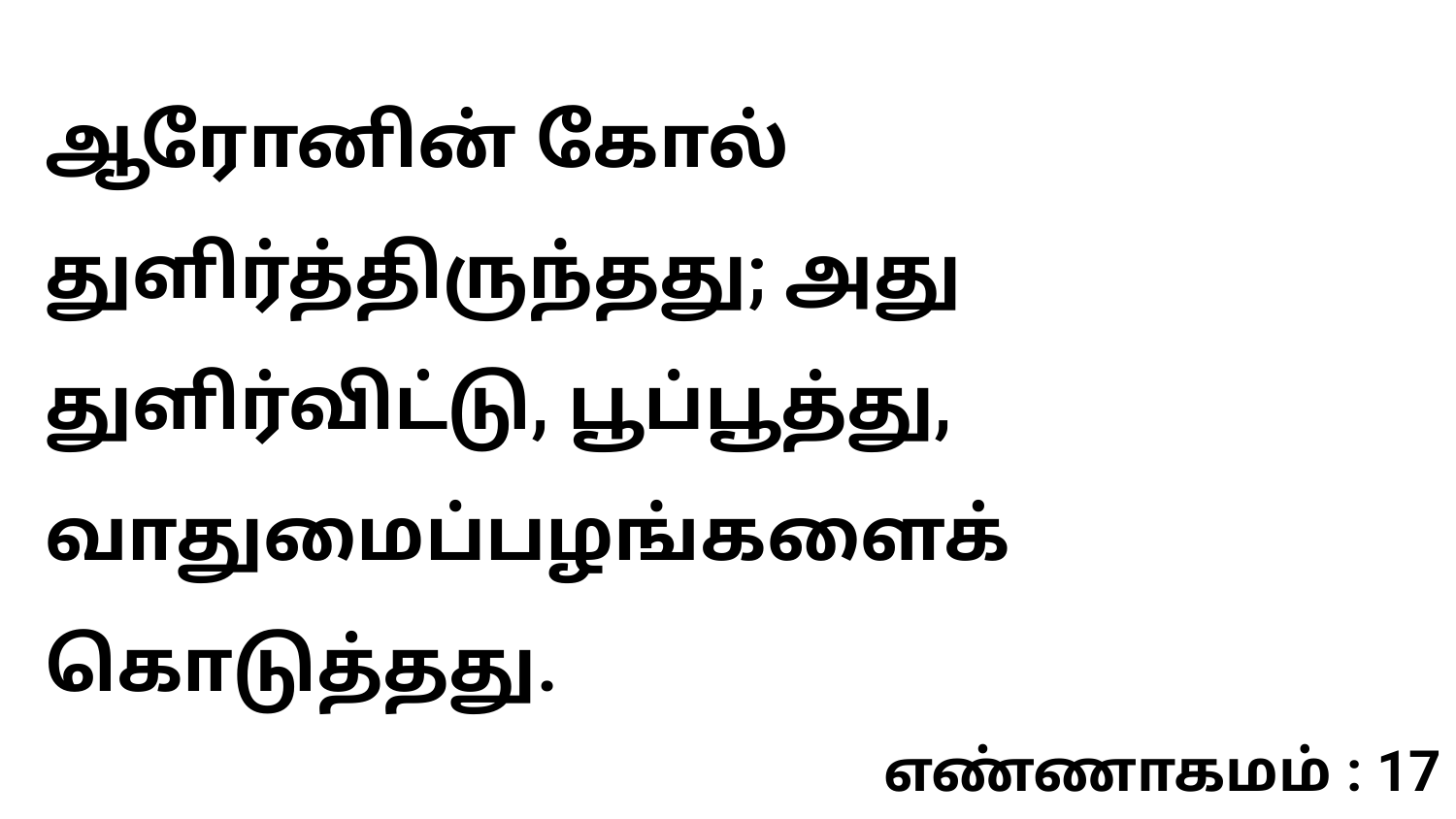

ஆரோனின் கோல் துளிர்த்திருந்தது; அது துளிர்விட்டு, பூப்பூத்து, வாதுமைப்பழங்களைக் கொடுத்தது.
எண்ணாகமம் : 17